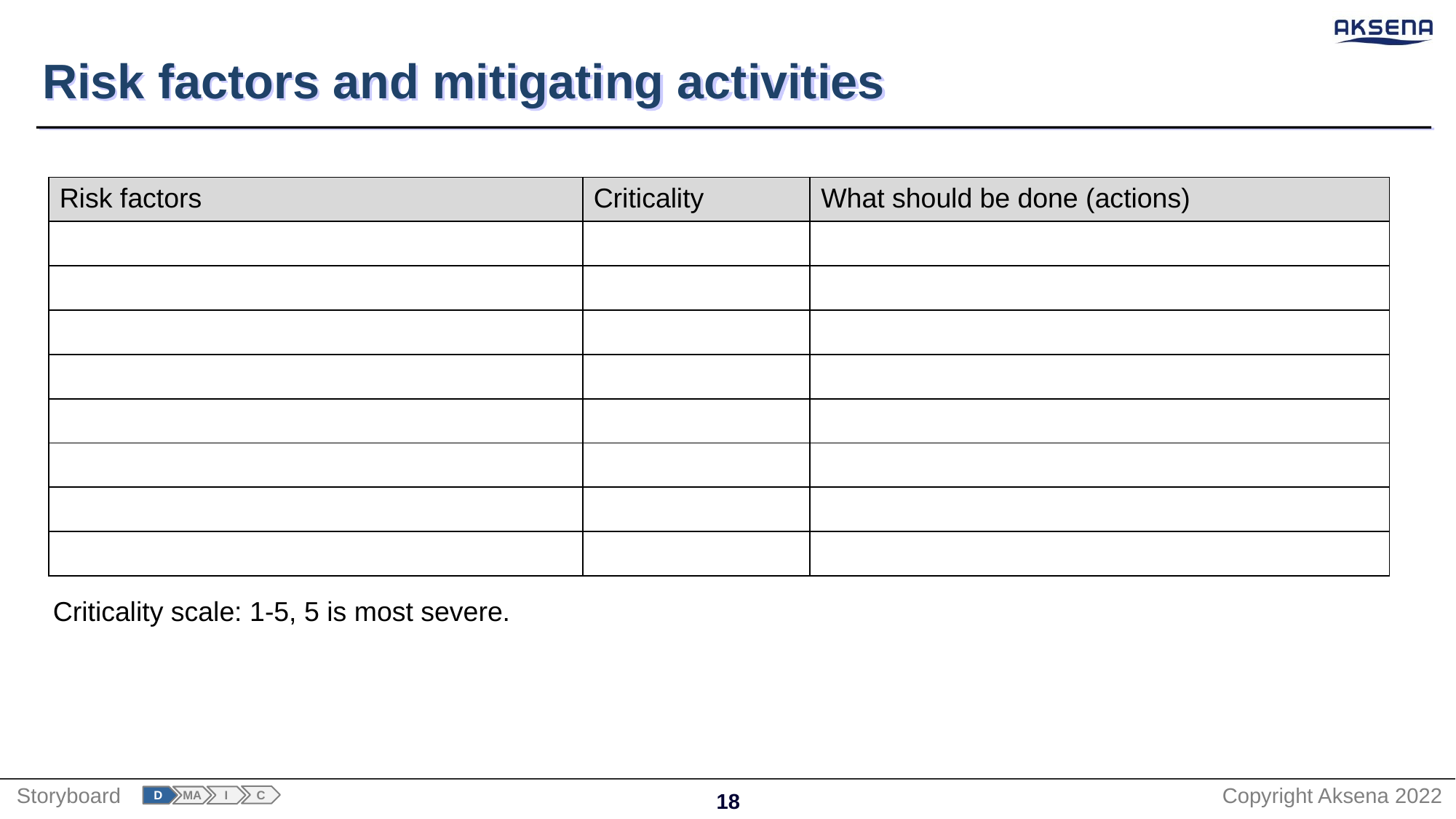

# Risk factors and mitigating activities
| Risk factors | Criticality | What should be done (actions) |
| --- | --- | --- |
|  |  |  |
|  |  |  |
|  |  |  |
|  |  |  |
|  |  |  |
|  |  |  |
|  |  |  |
|  |  |  |
Criticality scale: 1-5, 5 is most severe.

C
I
D
MA